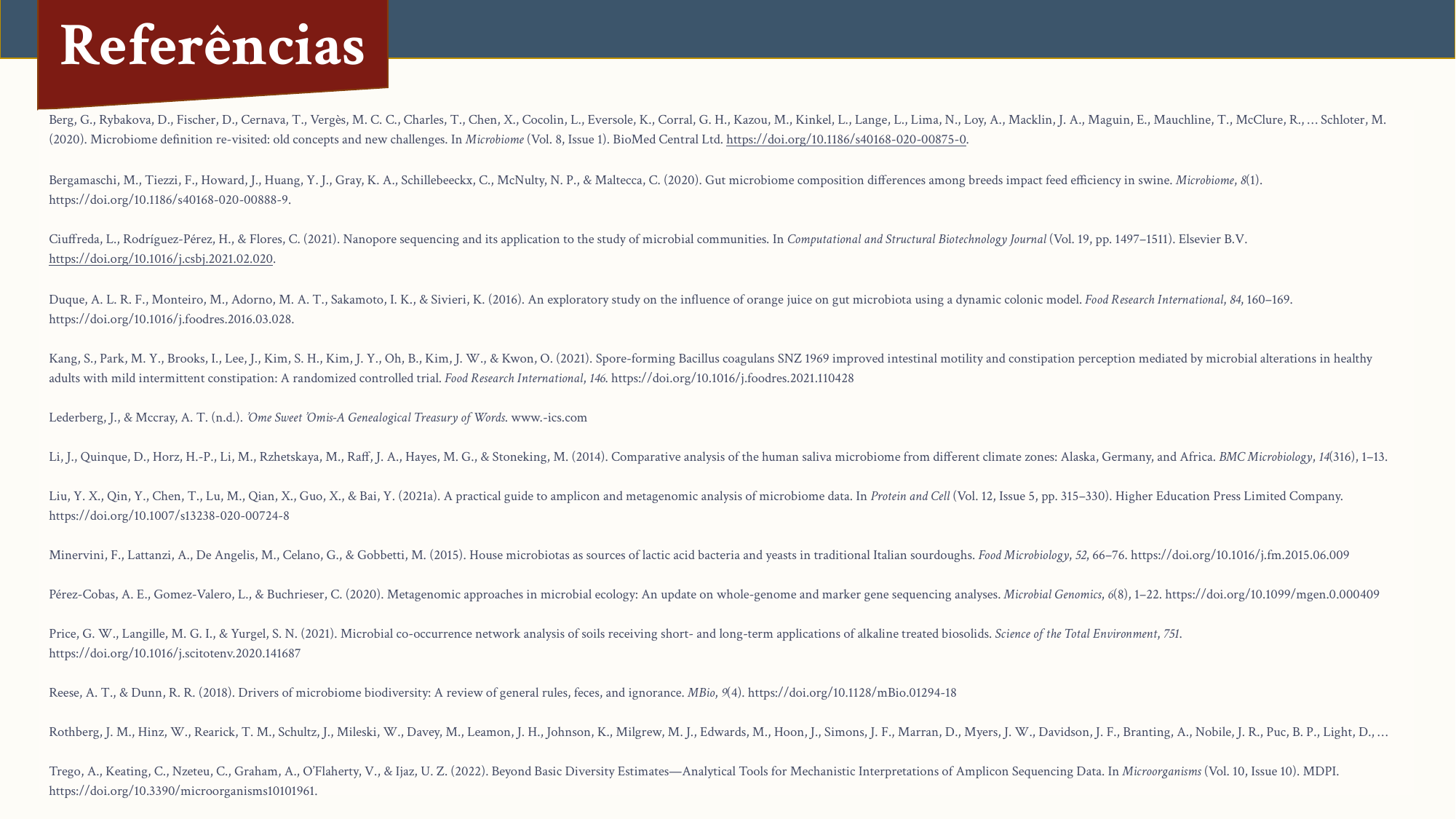

Referências

Berg, G., Rybakova, D., Fischer, D., Cernava, T., Vergès, M. C. C., Charles, T., Chen, X., Cocolin, L., Eversole, K., Corral, G. H., Kazou, M., Kinkel, L., Lange, L., Lima, N., Loy, A., Macklin, J. A., Maguin, E., Mauchline, T., McClure, R., … Schloter, M. (2020). Microbiome definition re-visited: old concepts and new challenges. In Microbiome (Vol. 8, Issue 1). BioMed Central Ltd. https://doi.org/10.1186/s40168-020-00875-0.

Bergamaschi, M., Tiezzi, F., Howard, J., Huang, Y. J., Gray, K. A., Schillebeeckx, C., McNulty, N. P., & Maltecca, C. (2020). Gut microbiome composition differences among breeds impact feed efficiency in swine. Microbiome, 8(1). https://doi.org/10.1186/s40168-020-00888-9.

Ciuffreda, L., Rodríguez-Pérez, H., & Flores, C. (2021). Nanopore sequencing and its application to the study of microbial communities. In Computational and Structural Biotechnology Journal (Vol. 19, pp. 1497–1511). Elsevier B.V. https://doi.org/10.1016/j.csbj.2021.02.020.

Duque, A. L. R. F., Monteiro, M., Adorno, M. A. T., Sakamoto, I. K., & Sivieri, K. (2016). An exploratory study on the influence of orange juice on gut microbiota using a dynamic colonic model. Food Research International, 84, 160–169. https://doi.org/10.1016/j.foodres.2016.03.028.

Kang, S., Park, M. Y., Brooks, I., Lee, J., Kim, S. H., Kim, J. Y., Oh, B., Kim, J. W., & Kwon, O. (2021). Spore-forming Bacillus coagulans SNZ 1969 improved intestinal motility and constipation perception mediated by microbial alterations in healthy adults with mild intermittent constipation: A randomized controlled trial. Food Research International, 146. https://doi.org/10.1016/j.foodres.2021.110428

Lederberg, J., & Mccray, A. T. (n.d.). ’Ome Sweet ’Omis-A Genealogical Treasury of Words. www.-ics.com

Li, J., Quinque, D., Horz, H.-P., Li, M., Rzhetskaya, M., Raff, J. A., Hayes, M. G., & Stoneking, M. (2014). Comparative analysis of the human saliva microbiome from different climate zones: Alaska, Germany, and Africa. BMC Microbiology, 14(316), 1–13.

Liu, Y. X., Qin, Y., Chen, T., Lu, M., Qian, X., Guo, X., & Bai, Y. (2021a). A practical guide to amplicon and metagenomic analysis of microbiome data. In Protein and Cell (Vol. 12, Issue 5, pp. 315–330). Higher Education Press Limited Company. https://doi.org/10.1007/s13238-020-00724-8

Minervini, F., Lattanzi, A., De Angelis, M., Celano, G., & Gobbetti, M. (2015). House microbiotas as sources of lactic acid bacteria and yeasts in traditional Italian sourdoughs. Food Microbiology, 52, 66–76. https://doi.org/10.1016/j.fm.2015.06.009

Pérez-Cobas, A. E., Gomez-Valero, L., & Buchrieser, C. (2020). Metagenomic approaches in microbial ecology: An update on whole-genome and marker gene sequencing analyses. Microbial Genomics, 6(8), 1–22. https://doi.org/10.1099/mgen.0.000409

Price, G. W., Langille, M. G. I., & Yurgel, S. N. (2021). Microbial co-occurrence network analysis of soils receiving short- and long-term applications of alkaline treated biosolids. Science of the Total Environment, 751. https://doi.org/10.1016/j.scitotenv.2020.141687

Reese, A. T., & Dunn, R. R. (2018). Drivers of microbiome biodiversity: A review of general rules, feces, and ignorance. MBio, 9(4). https://doi.org/10.1128/mBio.01294-18

Rothberg, J. M., Hinz, W., Rearick, T. M., Schultz, J., Mileski, W., Davey, M., Leamon, J. H., Johnson, K., Milgrew, M. J., Edwards, M., Hoon, J., Simons, J. F., Marran, D., Myers, J. W., Davidson, J. F., Branting, A., Nobile, J. R., Puc, B. P., Light, D., …

Trego, A., Keating, C., Nzeteu, C., Graham, A., O’Flaherty, V., & Ijaz, U. Z. (2022). Beyond Basic Diversity Estimates—Analytical Tools for Mechanistic Interpretations of Amplicon Sequencing Data. In Microorganisms (Vol. 10, Issue 10). MDPI. https://doi.org/10.3390/microorganisms10101961.